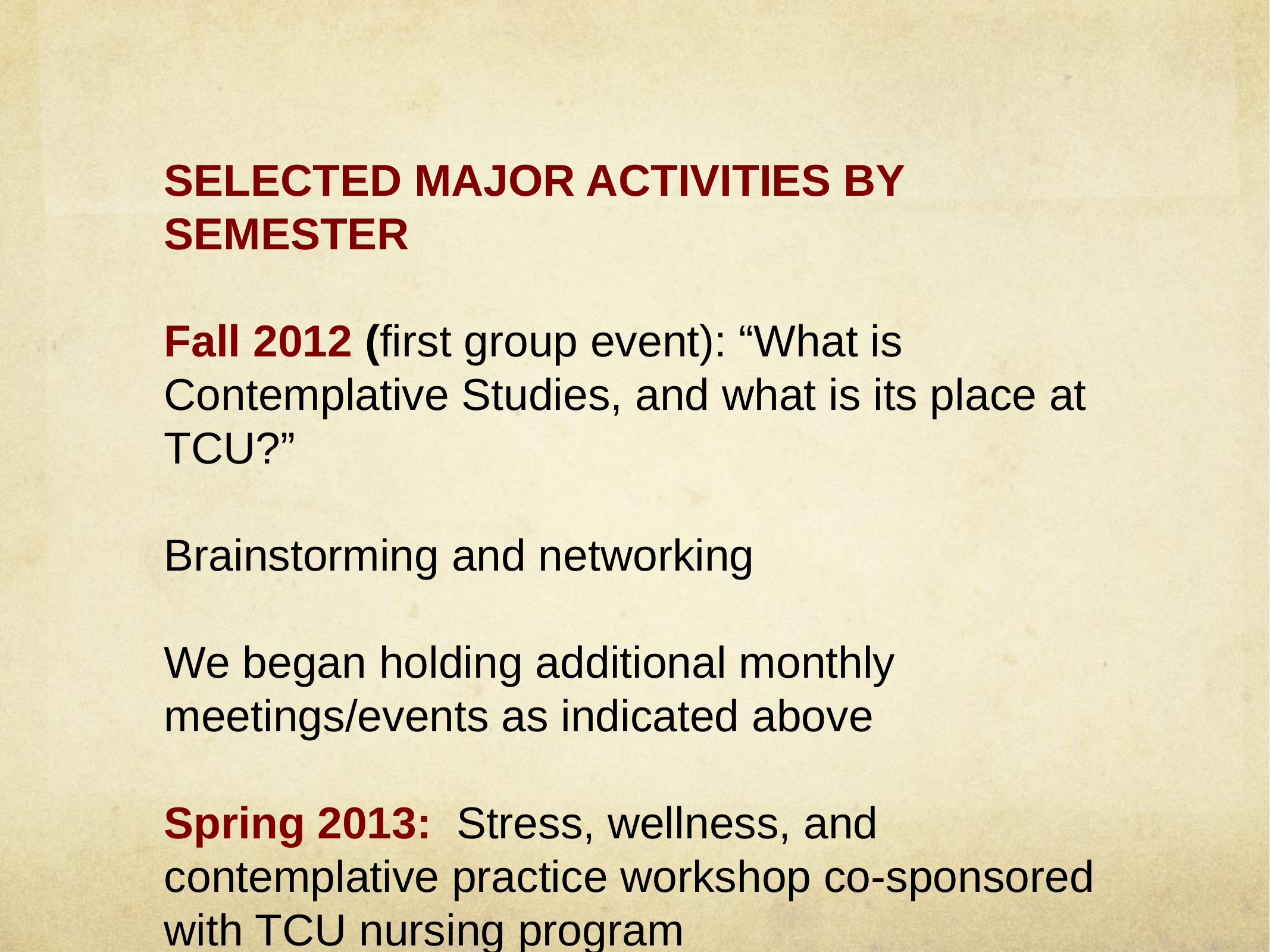

SELECTED MAJOR ACTIVITIES BY SEMESTER

Fall 2012 (first group event): “What is Contemplative Studies, and what is its place at TCU?”

Brainstorming and networking

We began holding additional monthly meetings/events as indicated above

Spring 2013:  Stress, wellness, and contemplative practice workshop co-sponsored with TCU nursing program